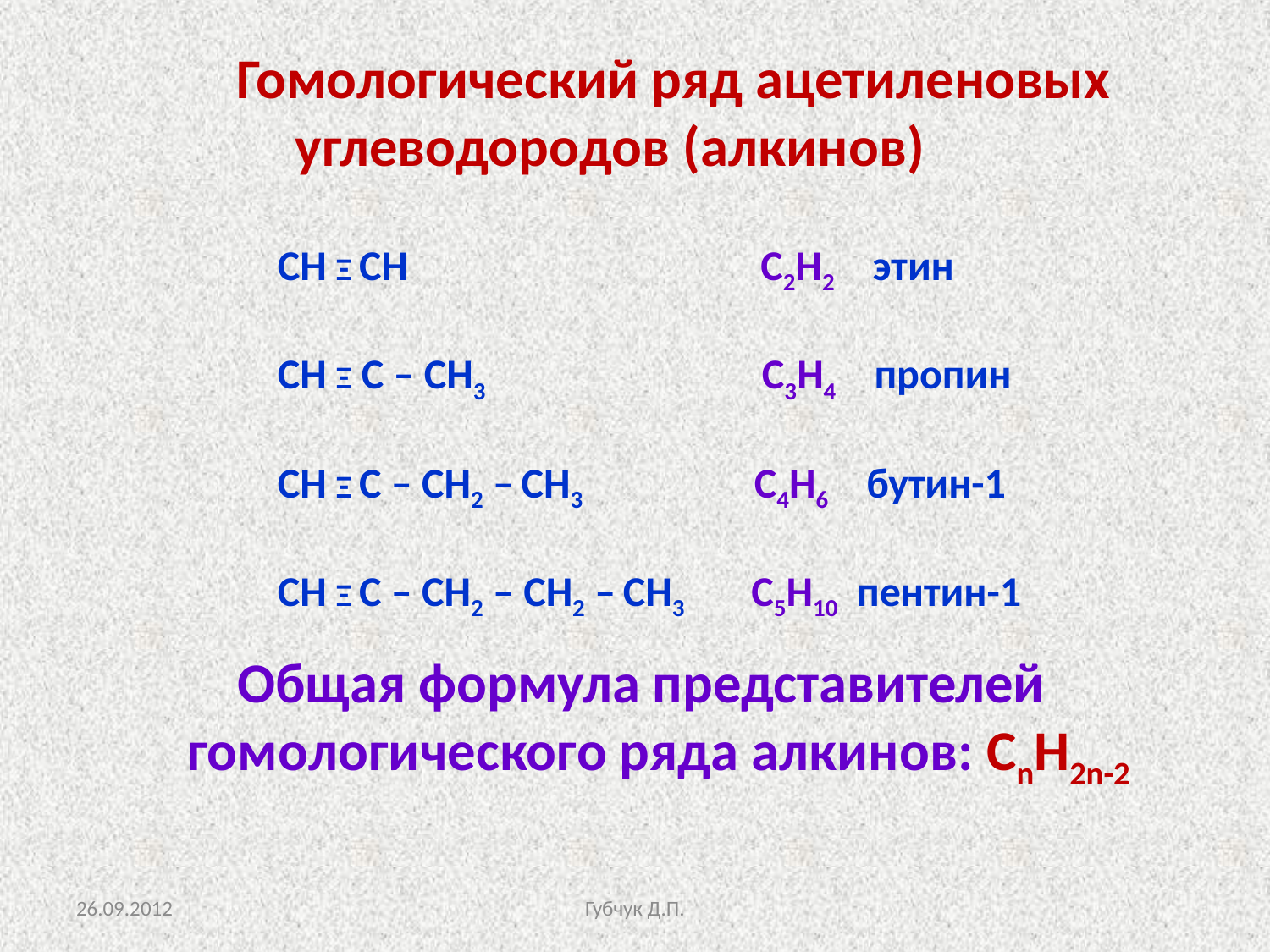

Гомологический ряд ацетиленовых углеводородов (алкинов)
                     СН Ξ СН                                     С2Н2    этин

                     СН Ξ С – СН3                             С3Н4    пропин

                     СН Ξ С – СН2 – СН3                  С4Н6    бутин-1

                     СН Ξ С – СН2 – СН2 – СН3       С5Н10  пентин-1
 Общая формула представителей гомологического ряда алкинов: СnH2n-2
26.09.2012
Губчук Д.П.